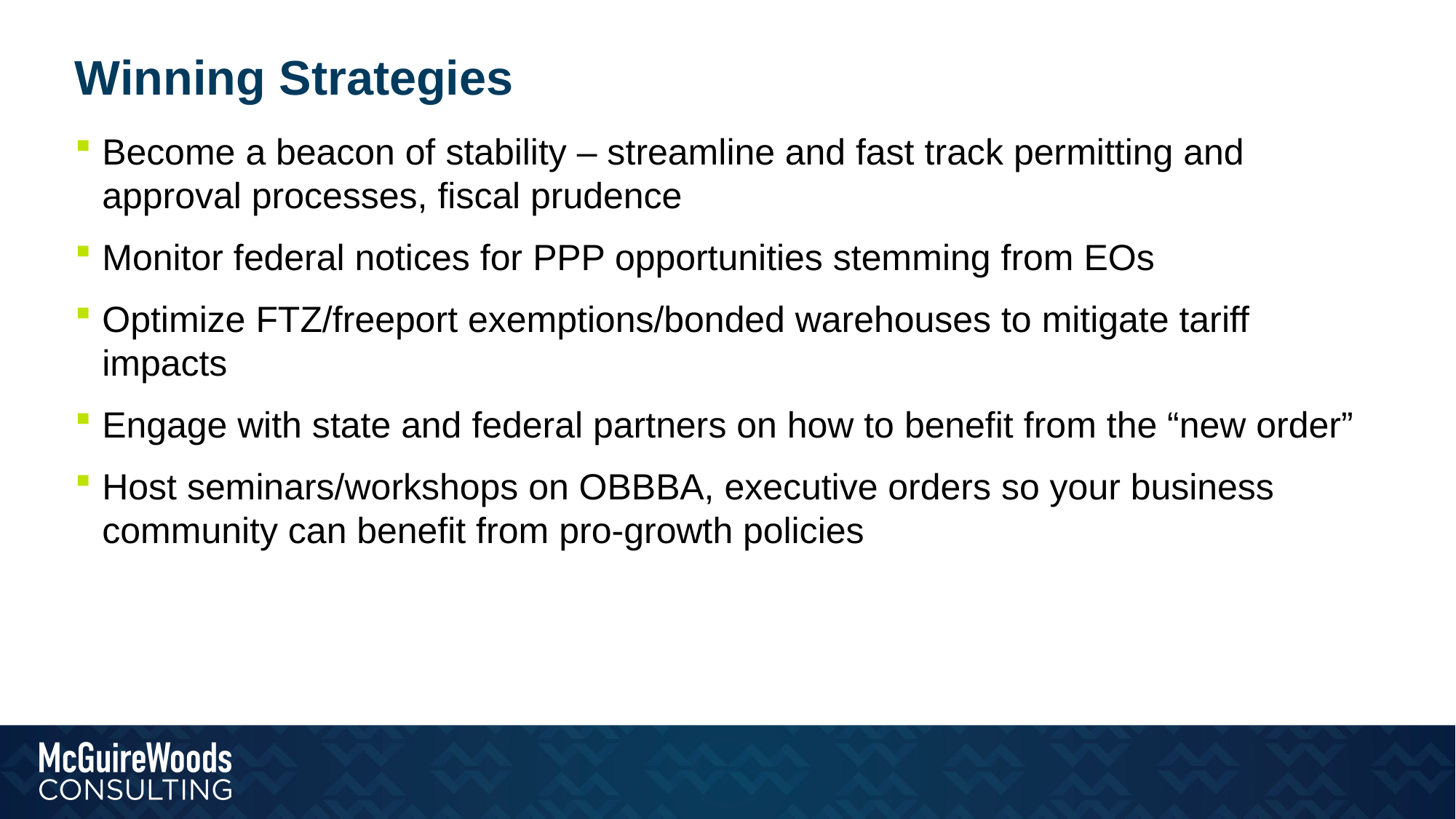

# Winning Strategies
Become a beacon of stability – streamline and fast track permitting and approval processes, fiscal prudence
Monitor federal notices for PPP opportunities stemming from EOs
Optimize FTZ/freeport exemptions/bonded warehouses to mitigate tariff impacts
Engage with state and federal partners on how to benefit from the “new order”
Host seminars/workshops on OBBBA, executive orders so your business community can benefit from pro-growth policies